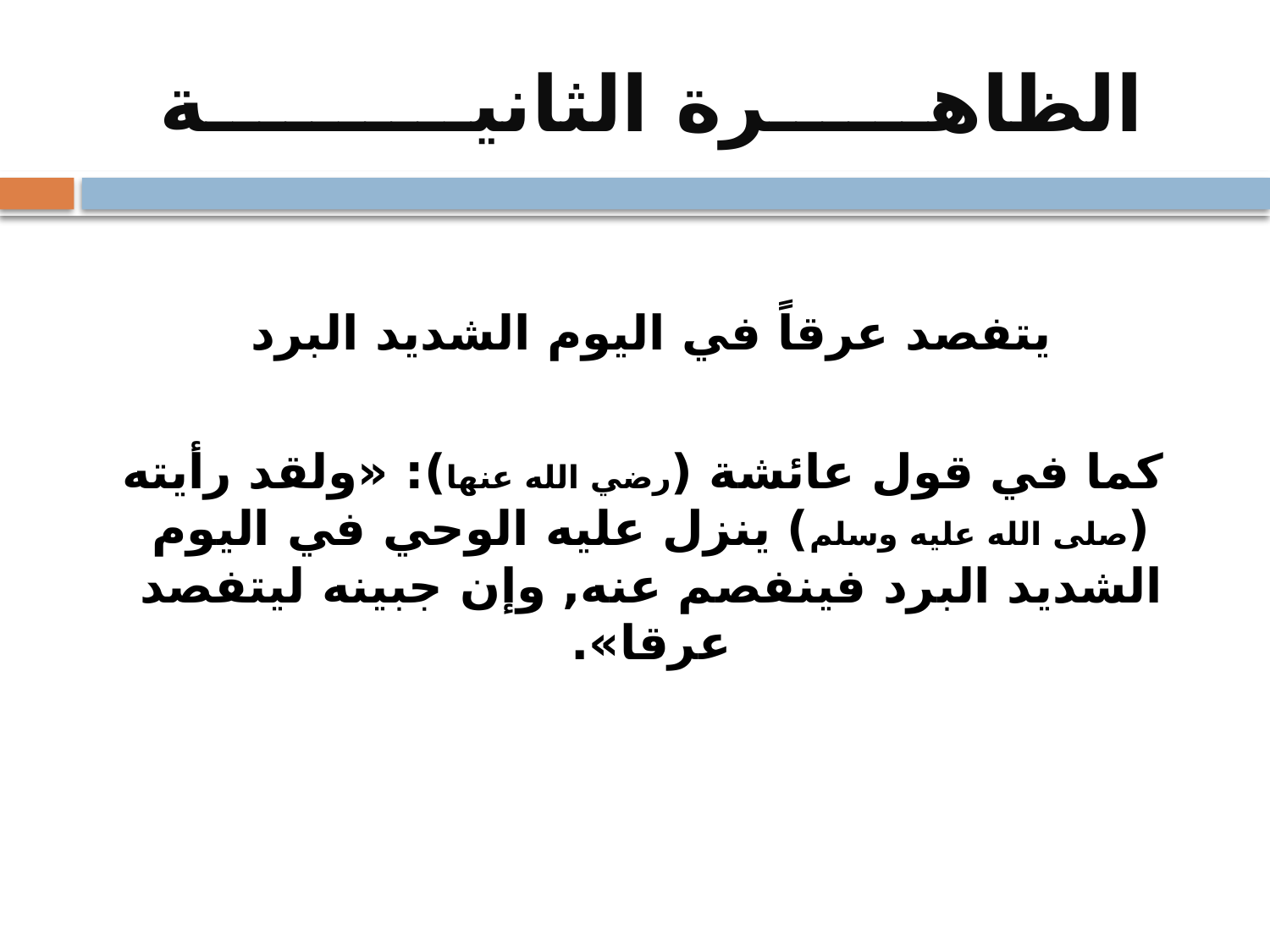

# الظاهــــــرة الثانيــــــــــة

يتفصد عرقاً في اليوم الشديد البرد

 كما في قول عائشة (رضي الله عنها): «ولقد رأيته (صلى الله عليه وسلم) ينزل عليه الوحي في اليوم الشديد البرد فينفصم عنه, وإن جبينه ليتفصد عرقا».